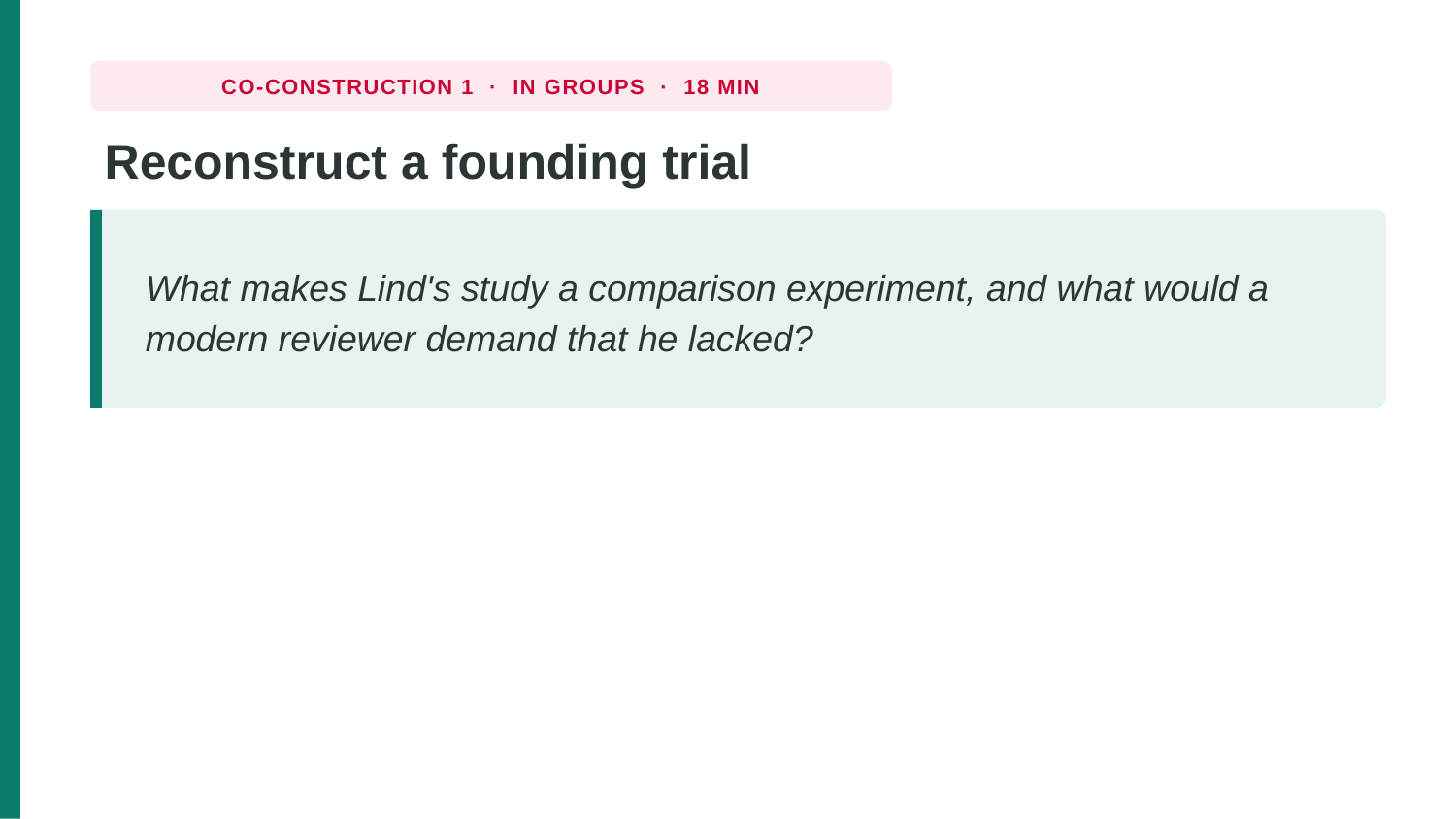

CO-CONSTRUCTION 1  ·  IN GROUPS  ·  18 MIN
Reconstruct a founding trial

What makes Lind's study a comparison experiment, and what would a modern reviewer demand that he lacked?